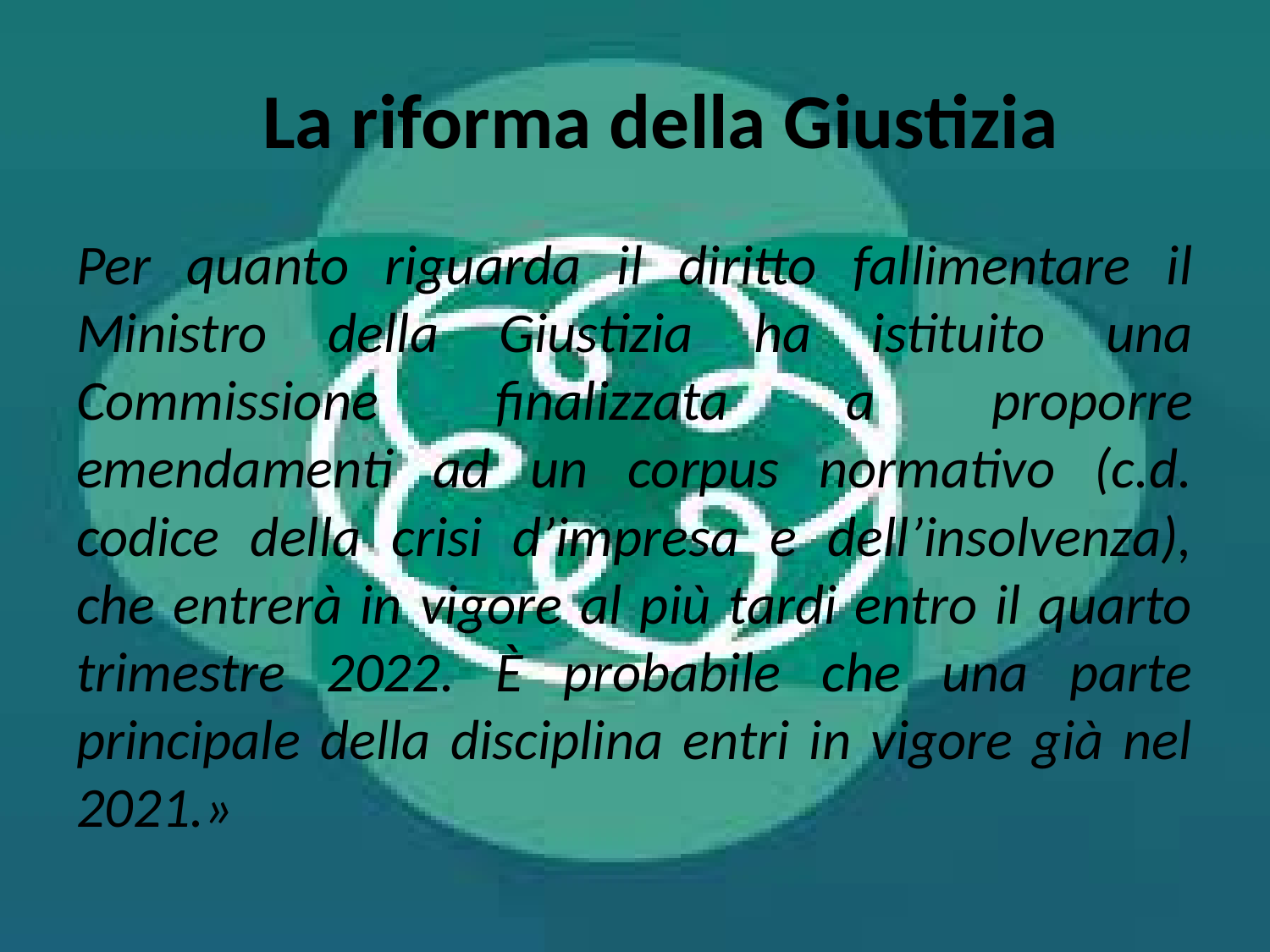

# La riforma della Giustizia
Per quanto riguarda il diritto fallimentare il Ministro della Giustizia ha istituito una Commissione finalizzata a proporre emendamenti ad un corpus normativo (c.d. codice della crisi d’impresa e dell’insolvenza), che entrerà in vigore al più tardi entro il quarto trimestre 2022. È probabile che una parte principale della disciplina entri in vigore già nel 2021.»